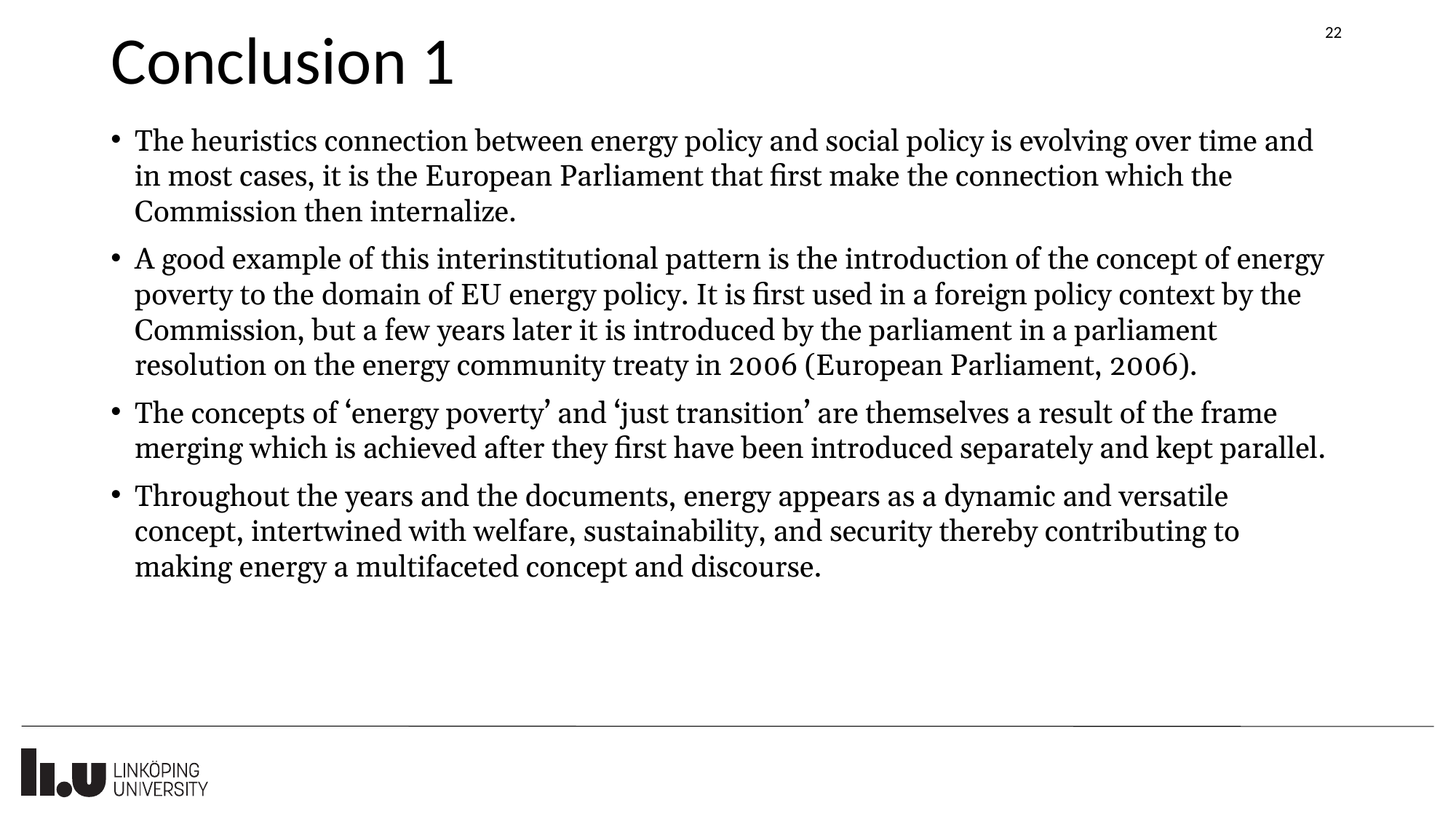

22
# Conclusion 1
The heuristics connection between energy policy and social policy is evolving over time and in most cases, it is the European Parliament that first make the connection which the Commission then internalize.
A good example of this interinstitutional pattern is the introduction of the concept of energy poverty to the domain of EU energy policy. It is first used in a foreign policy context by the Commission, but a few years later it is introduced by the parliament in a parliament resolution on the energy community treaty in 2006 (European Parliament, 2006).
The concepts of ‘energy poverty’ and ‘just transition’ are themselves a result of the frame merging which is achieved after they first have been introduced separately and kept parallel.
Throughout the years and the documents, energy appears as a dynamic and versatile concept, intertwined with welfare, sustainability, and security thereby contributing to making energy a multifaceted concept and discourse.